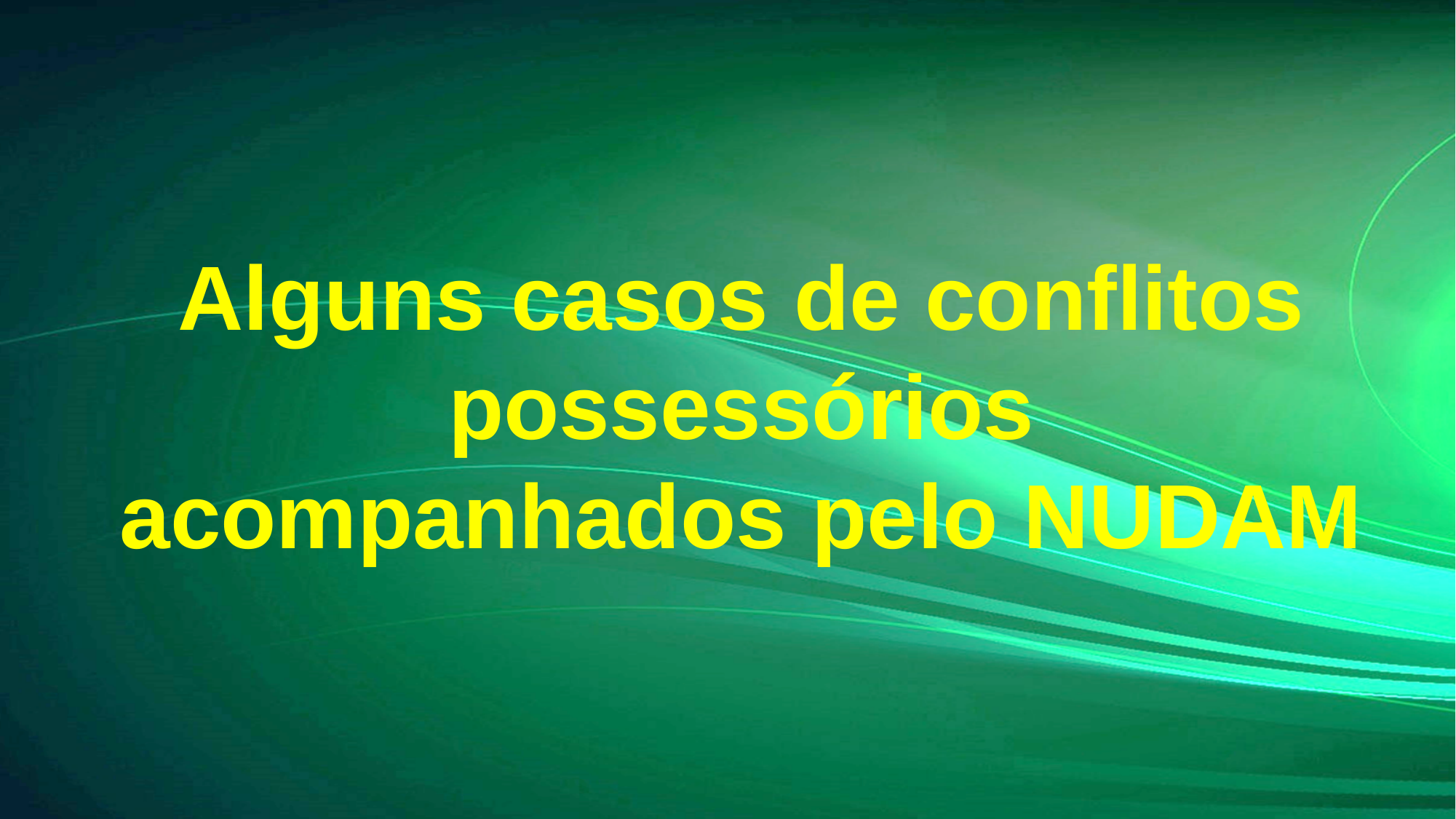

# Alguns casos de conflitos possessórios acompanhados pelo NUDAM